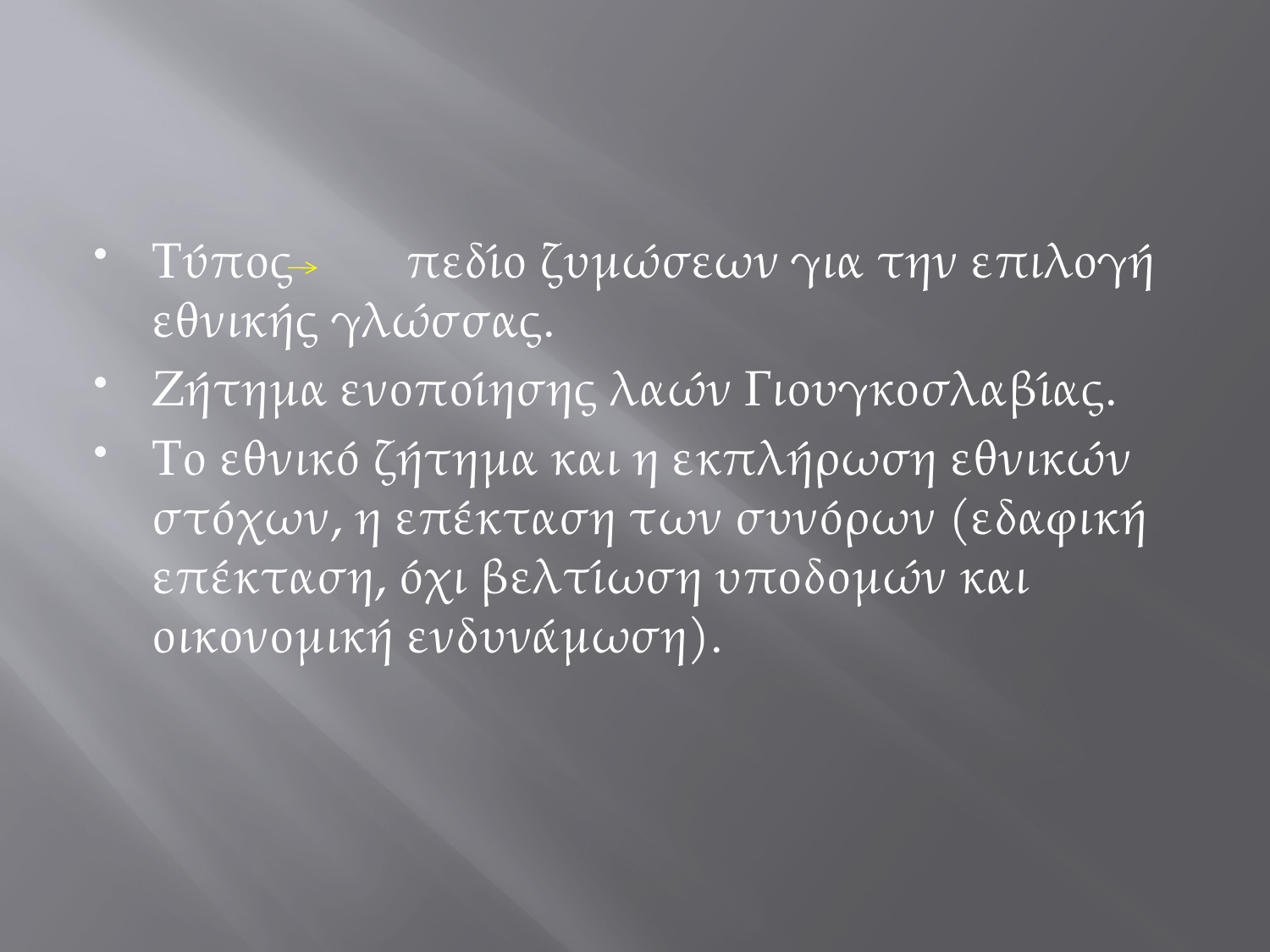

Τύπος   	πεδίο ζυμώσεων για την επιλογή εθνικής γλώσσας.
Ζήτημα ενοποίησης λαών Γιουγκοσλαβίας.
Το εθνικό ζήτημα και η εκπλήρωση εθνικών στόχων, η επέκταση των συνόρων (εδαφική επέκταση, όχι βελτίωση υποδομών και οικονομική ενδυνάμωση).